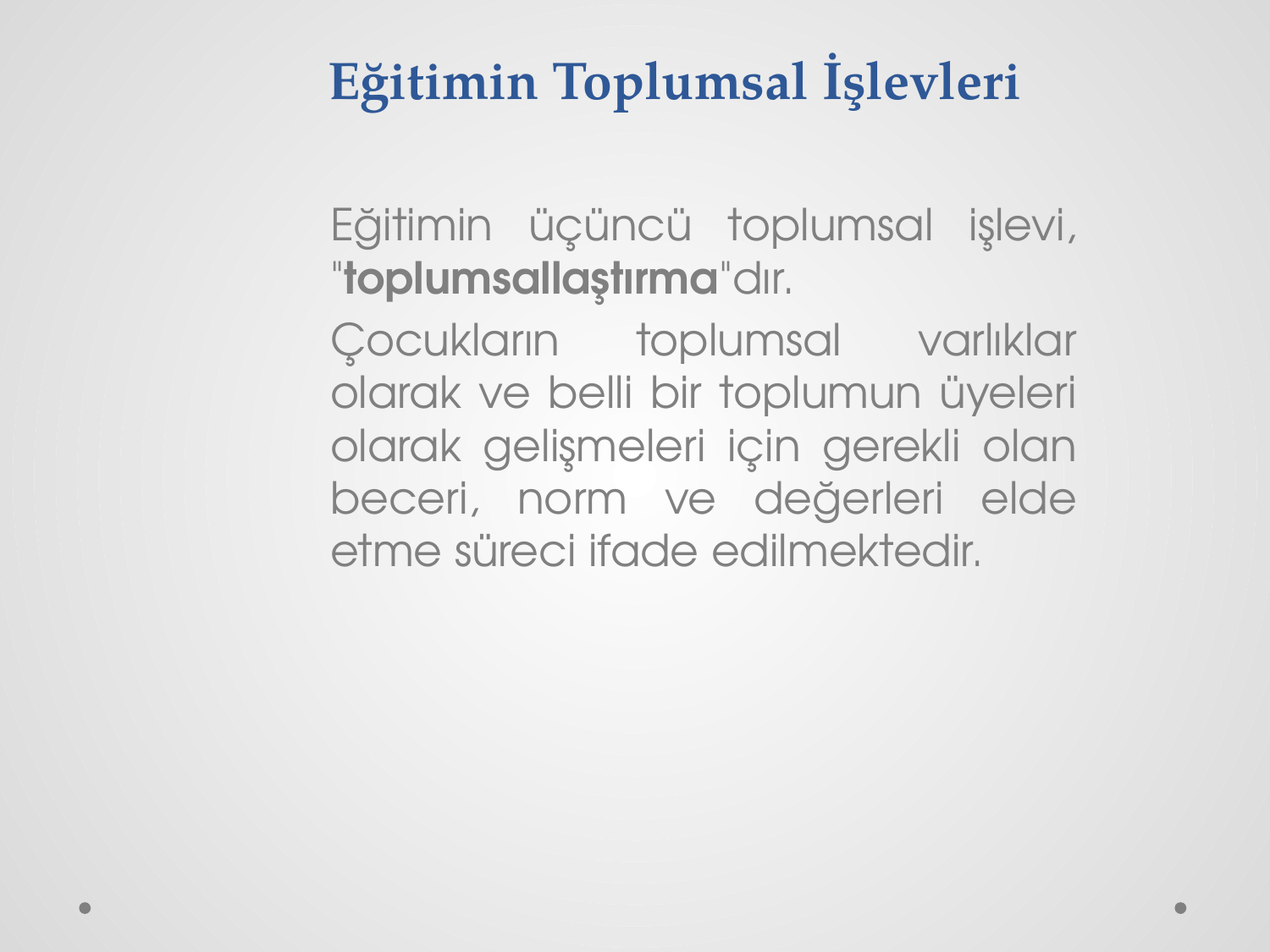

# Eğitimin Toplumsal İşlevleri
Eğitimin üçüncü toplumsal işlevi, "toplumsallaştırma"dır.
Çocukların toplumsal varlıklar olarak ve belli bir toplumun üyeleri olarak gelişmeleri için gerekli olan beceri, norm ve değerleri elde etme süreci ifade edilmektedir.